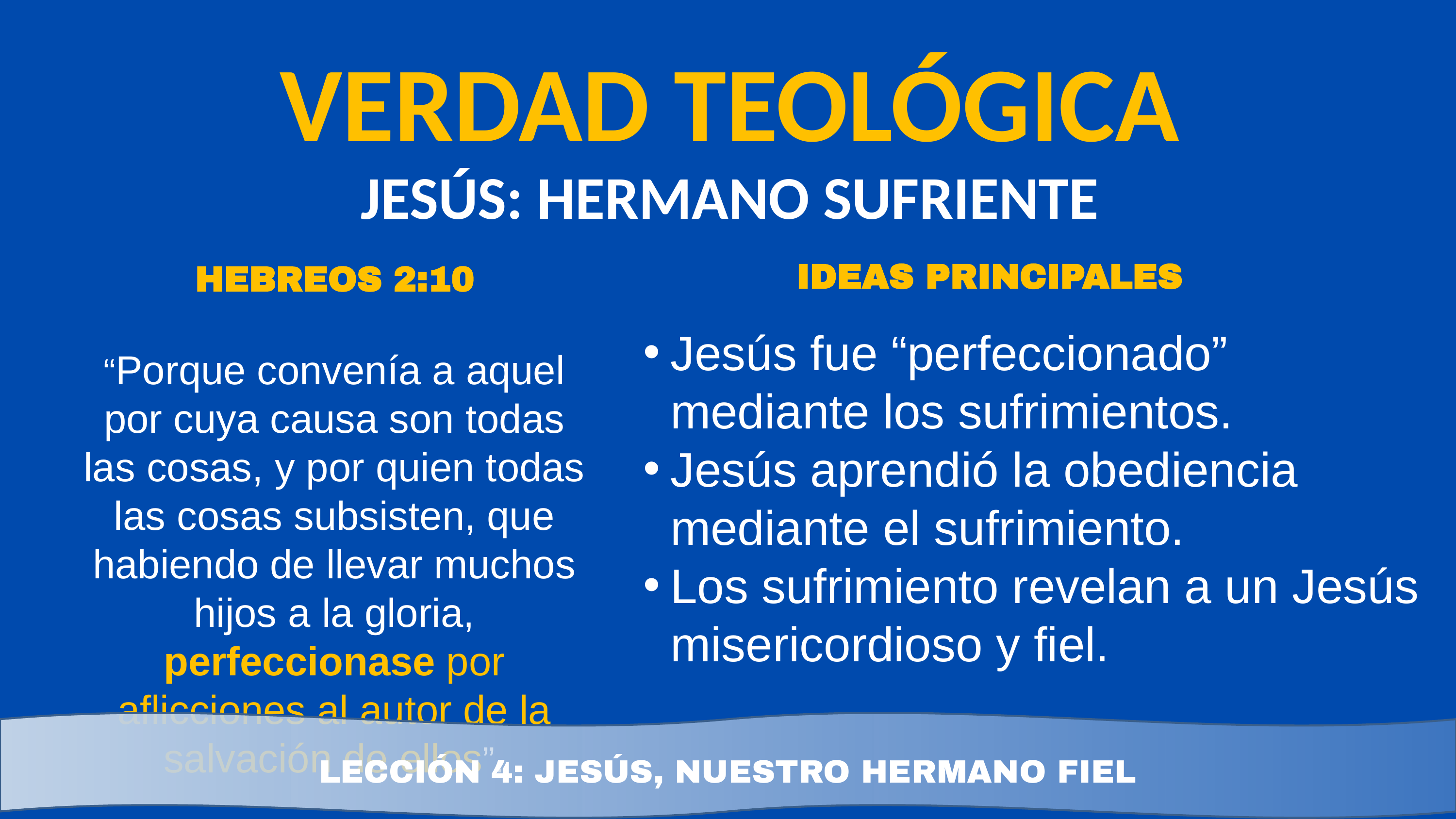

VERDAD TEOLÓGICA
JESÚS: HERMANO SUFRIENTE
IDEAS PRINCIPALES
HEBREOS 2:10
Jesús fue “perfeccionado” mediante los sufrimientos.
Jesús aprendió la obediencia mediante el sufrimiento.
Los sufrimiento revelan a un Jesús misericordioso y fiel.
“Porque convenía a aquel por cuya causa son todas las cosas, y por quien todas las cosas subsisten, que habiendo de llevar muchos hijos a la gloria, perfeccionase por aflicciones al autor de la salvación de ellos”.

LECCIÓN 4: JESÚS, NUESTRO HERMANO FIEL